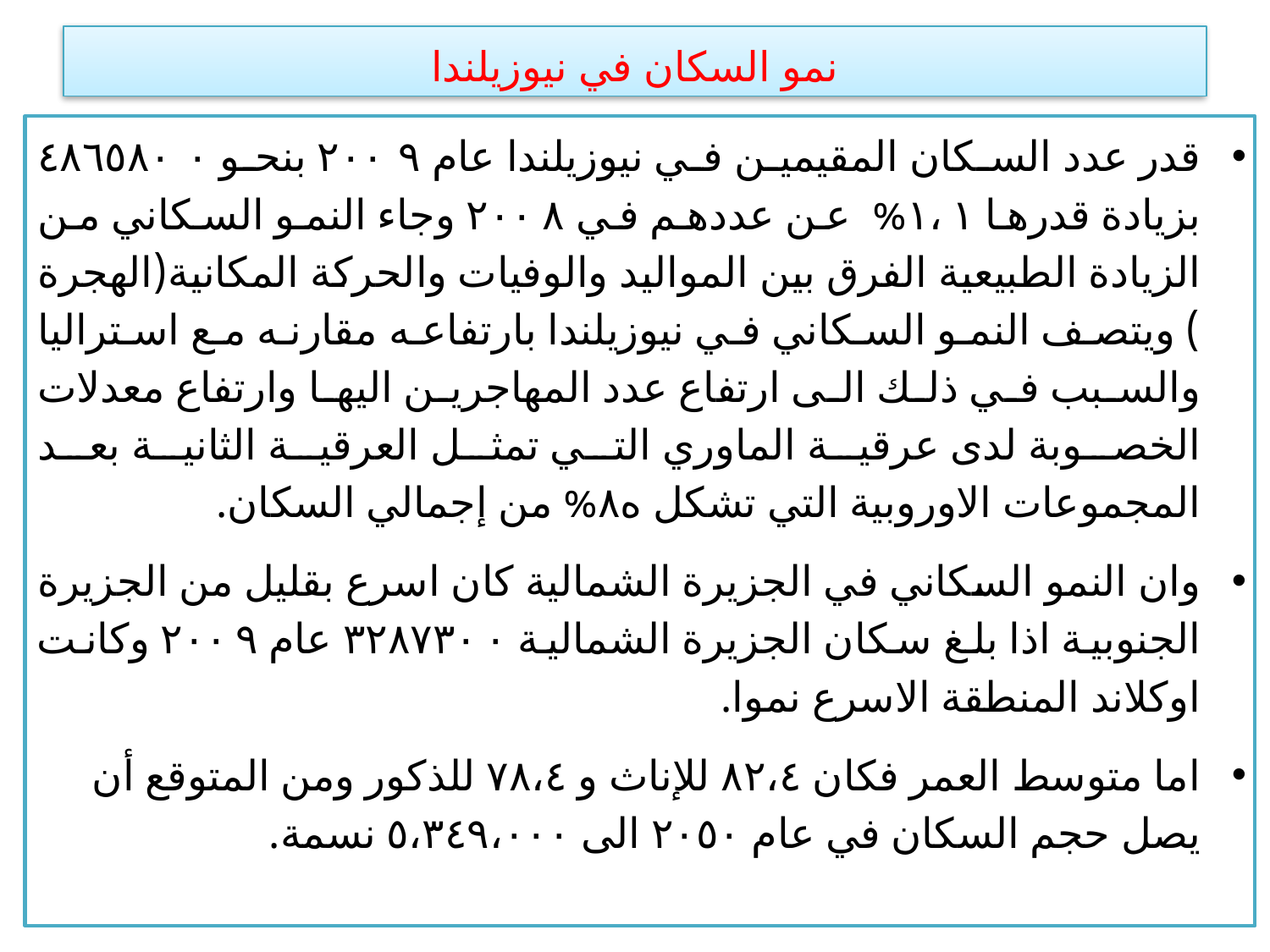

# نمو السكان في نيوزيلندا
قدر عدد السكان المقيمين في نيوزيلندا عام ٢٠٠٩ بنحو ٤٨٦٥٨٠٠ بزيادة قدرها ١،١%  عن عددهم في ٢٠٠٨ وجاء النمو السكاني من الزيادة الطبيعية الفرق بين المواليد والوفيات والحركة المكانية(الهجرة ) ويتصف النمو السكاني في نيوزيلندا بارتفاعه مقارنه مع استراليا والسبب في ذلك الى ارتفاع عدد المهاجرين اليها وارتفاع معدلات الخصوبة لدى عرقية الماوري التي تمثل العرقية الثانية بعد المجموعات الاوروبية التي تشكل ه٨% من إجمالي السكان.
وان النمو السكاني في الجزيرة الشمالية كان اسرع بقليل من الجزيرة الجنوبية اذا بلغ سكان الجزيرة الشمالية ٣٢٨٧٣٠٠ عام ٢٠٠٩ وكانت اوكلاند المنطقة الاسرع نموا.
اما متوسط العمر فكان ٨٢،٤ للإناث و ٧٨،٤ للذكور ومن المتوقع أن يصل حجم السكان في عام ٢٠٥٠ الى ٥،٣٤٩،٠٠٠ نسمة.